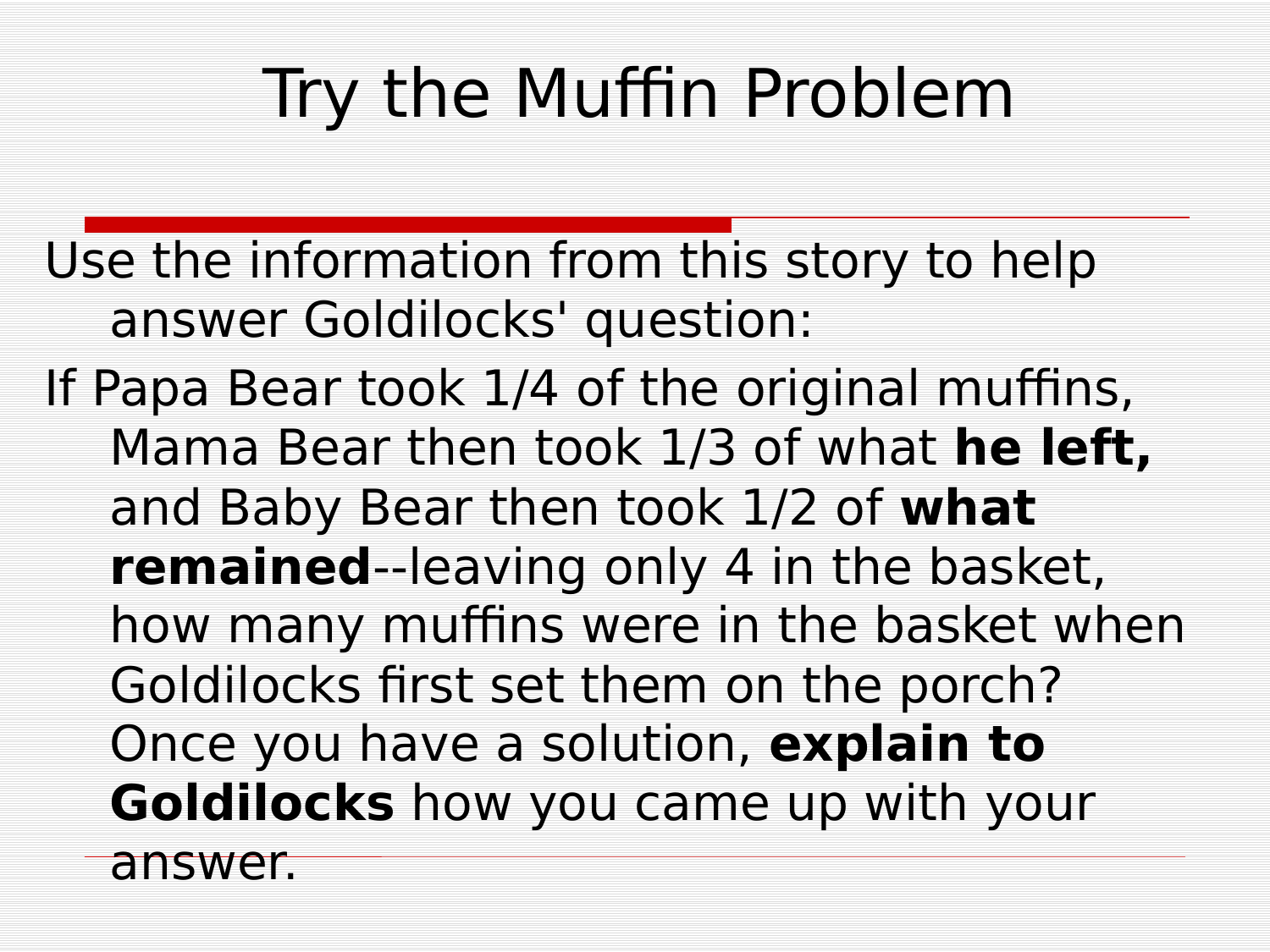

# Try the Muffin Problem
Use the information from this story to help answer Goldilocks' question:
If Papa Bear took 1/4 of the original muffins, Mama Bear then took 1/3 of what he left, and Baby Bear then took 1/2 of what remained--leaving only 4 in the basket, how many muffins were in the basket when Goldilocks first set them on the porch?  Once you have a solution, explain to Goldilocks how you came up with your answer.